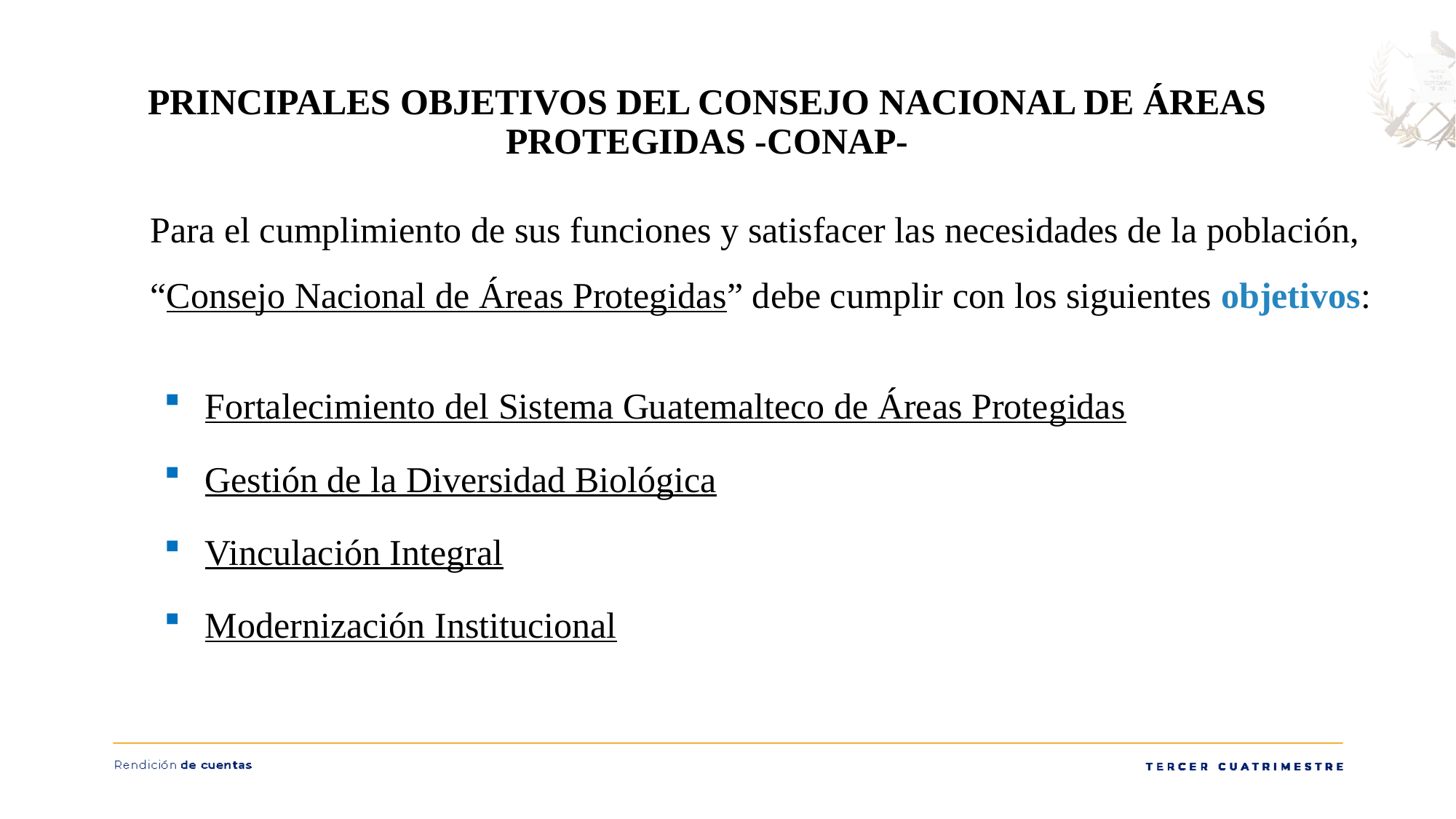

# PRINCIPALES OBJETIVOS DEL CONSEJO NACIONAL DE ÁREAS PROTEGIDAS -CONAP-
Para el cumplimiento de sus funciones y satisfacer las necesidades de la población, “Consejo Nacional de Áreas Protegidas” debe cumplir con los siguientes objetivos:

Fortalecimiento del Sistema Guatemalteco de Áreas Protegidas
Gestión de la Diversidad Biológica
Vinculación Integral
Modernización Institucional